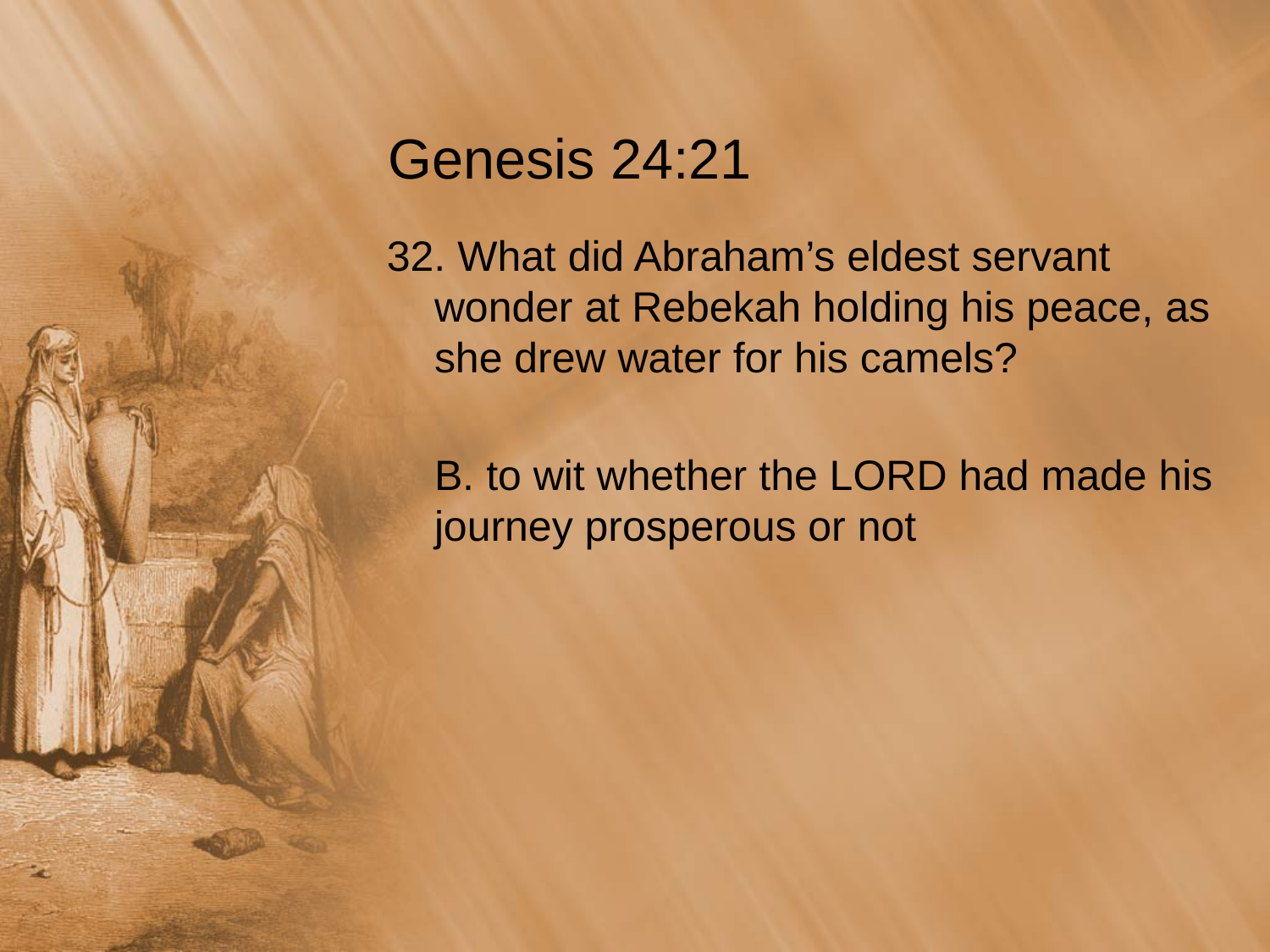

# Genesis 24:21
32. What did Abraham’s eldest servant wonder at Rebekah holding his peace, as she drew water for his camels?

	B. to wit whether the LORD had made his journey prosperous or not